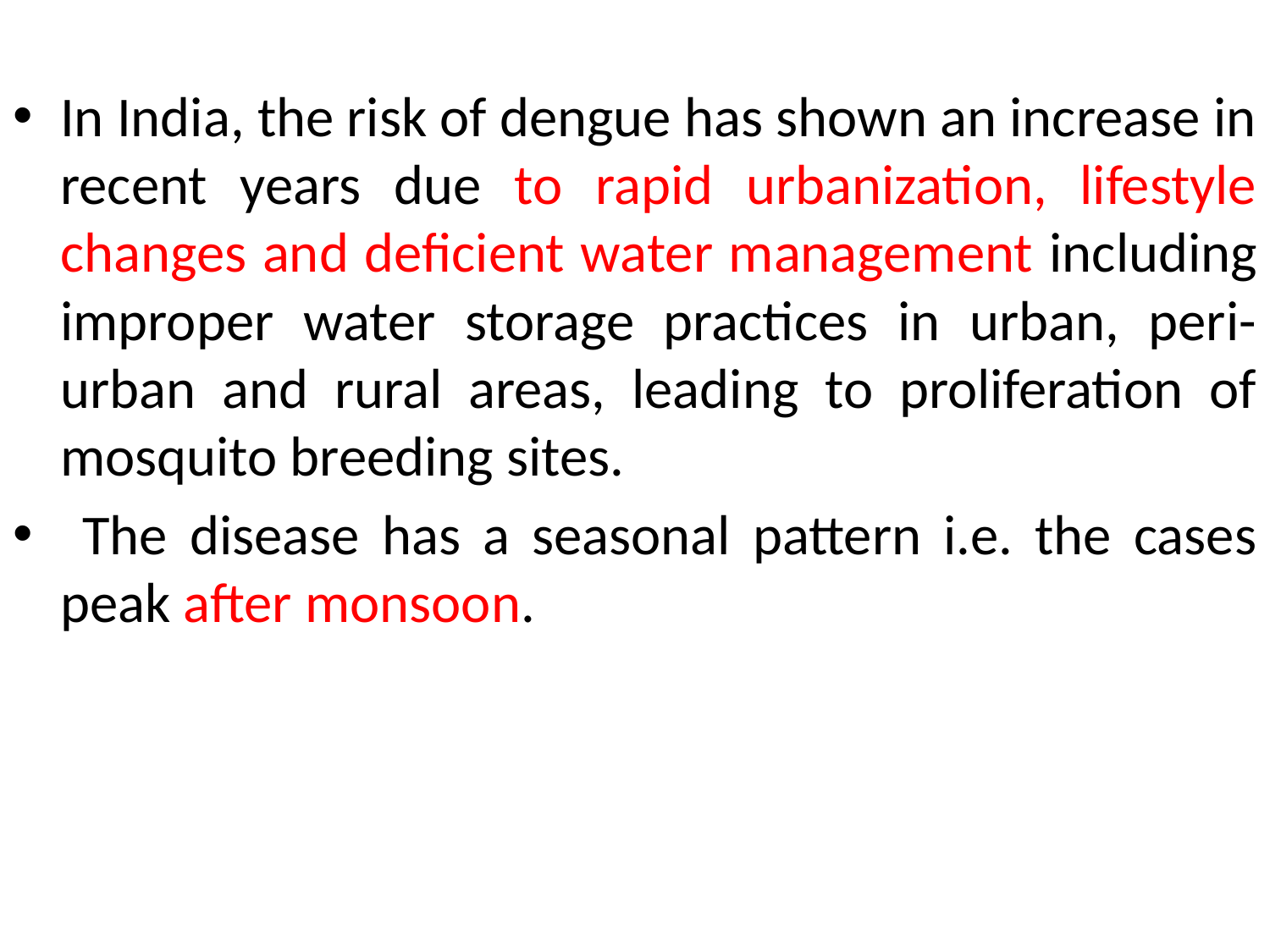

#
In India, the risk of dengue has shown an increase in recent years due to rapid urbanization, lifestyle changes and deficient water management including improper water storage practices in urban, peri-urban and rural areas, leading to proliferation of mosquito breeding sites.
 The disease has a seasonal pattern i.e. the cases peak after monsoon.